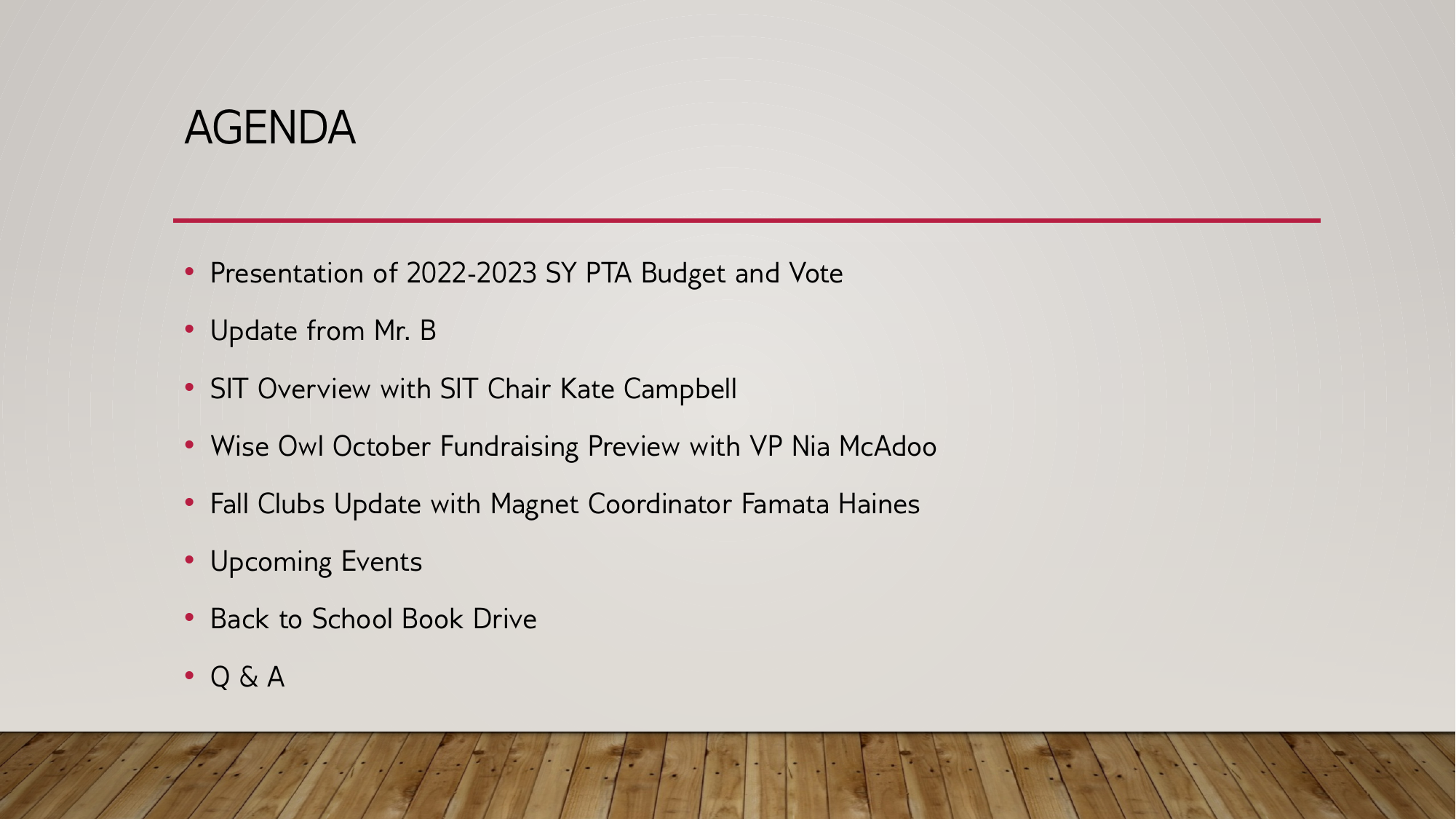

# AGENDA
Presentation of 2022-2023 SY PTA Budget and Vote
Update from Mr. B
SIT Overview with SIT Chair Kate Campbell
Wise Owl October Fundraising Preview with VP Nia McAdoo
Fall Clubs Update with Magnet Coordinator Famata Haines
Upcoming Events
Back to School Book Drive
Q & A